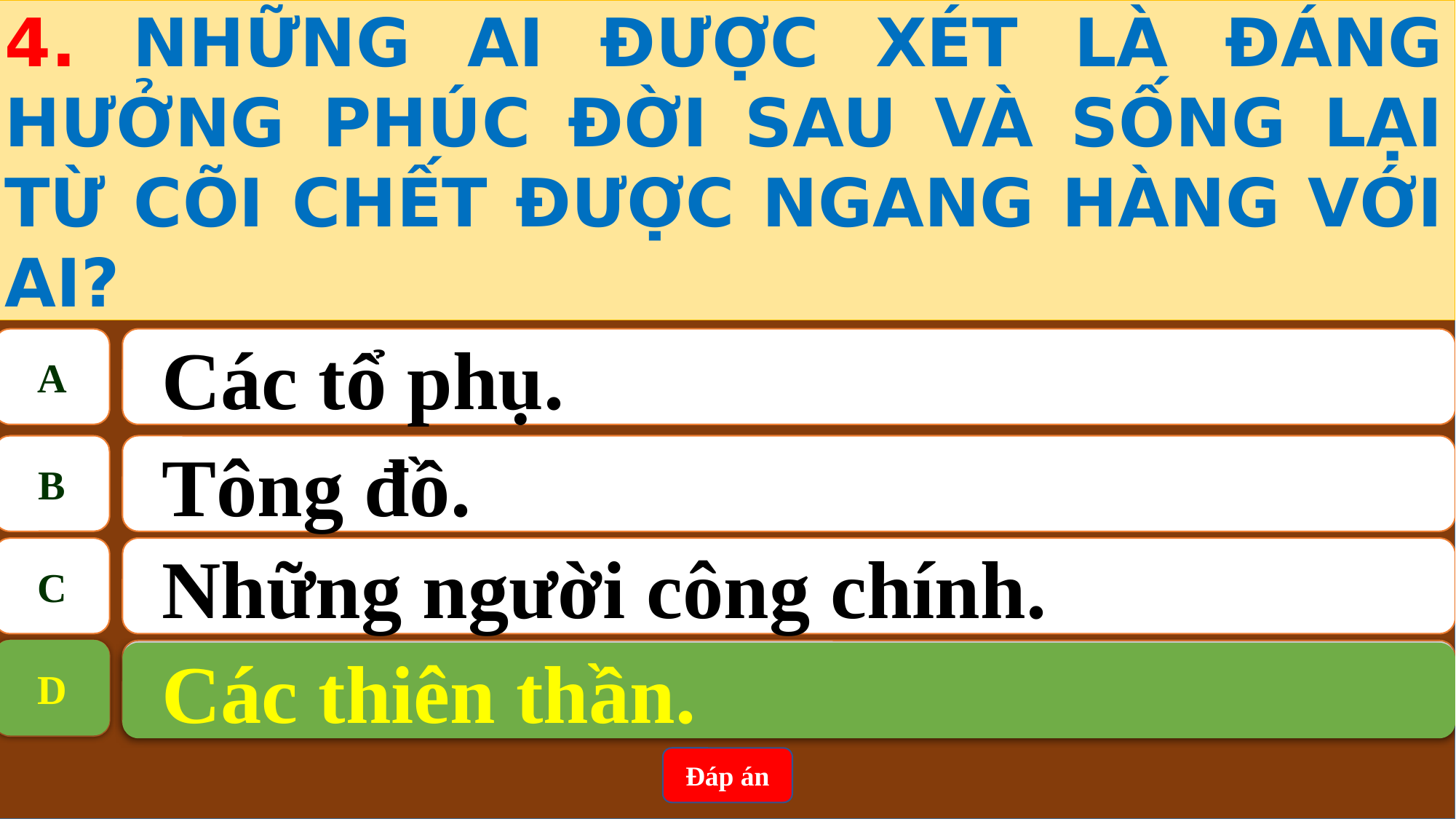

4. NHỮNG AI ĐƯỢC XÉT LÀ ĐÁNG HƯỞNG PHÚC ĐỜI SAU VÀ SỐNG LẠI TỪ CÕI CHẾT ĐƯỢC NGANG HÀNG VỚI AI?
A
Các tổ phụ.
B
Tông đồ.
C
Những người công chính.
D
Các thiên thần.
D
Các thiên thần.
Đáp án